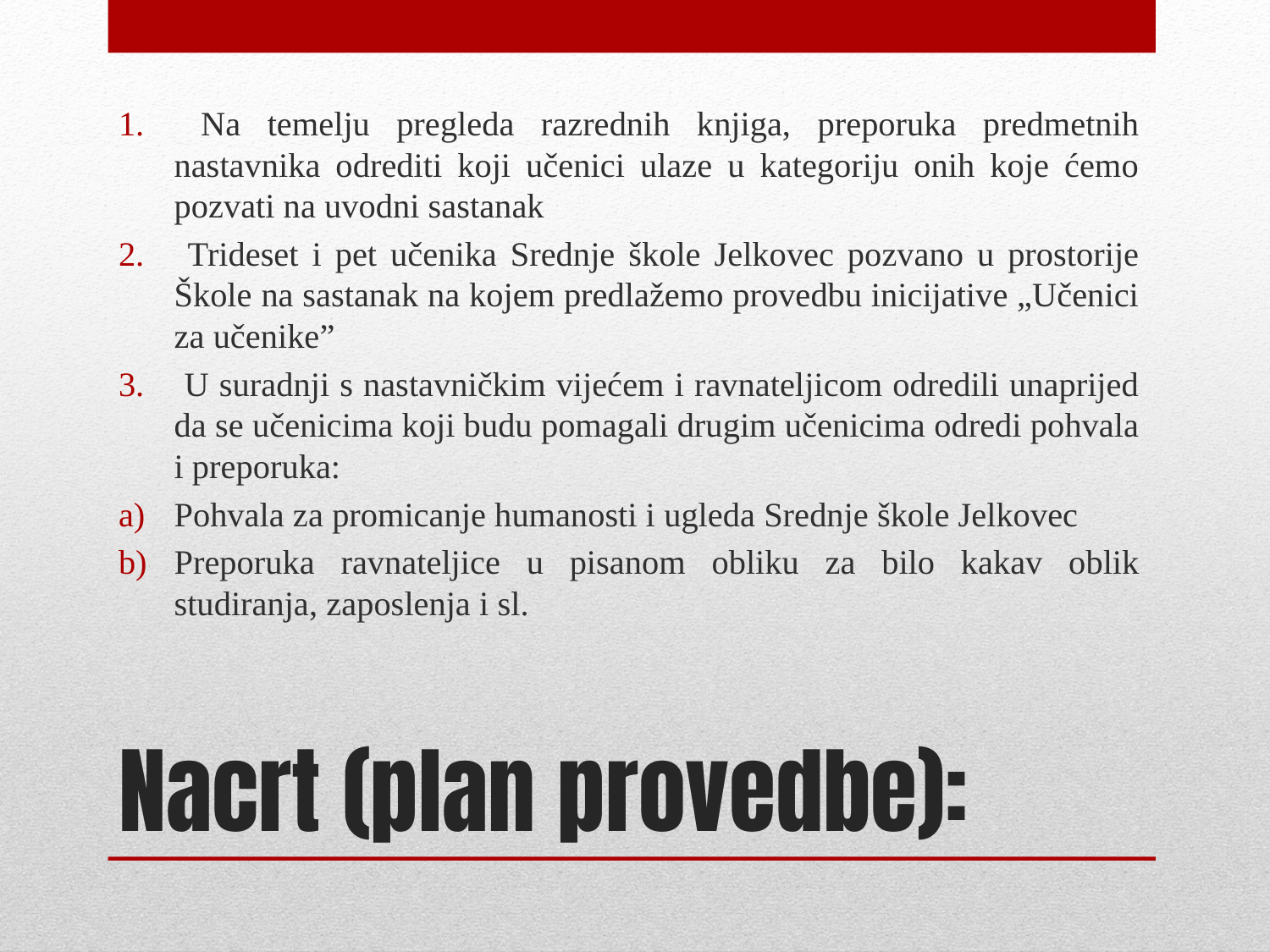

Na temelju pregleda razrednih knjiga, preporuka predmetnih nastavnika odrediti koji učenici ulaze u kategoriju onih koje ćemo pozvati na uvodni sastanak
 Trideset i pet učenika Srednje škole Jelkovec pozvano u prostorije Škole na sastanak na kojem predlažemo provedbu inicijative „Učenici za učenike”
 U suradnji s nastavničkim vijećem i ravnateljicom odredili unaprijed da se učenicima koji budu pomagali drugim učenicima odredi pohvala i preporuka:
Pohvala za promicanje humanosti i ugleda Srednje škole Jelkovec
Preporuka ravnateljice u pisanom obliku za bilo kakav oblik studiranja, zaposlenja i sl.

# Nacrt (plan provedbe):